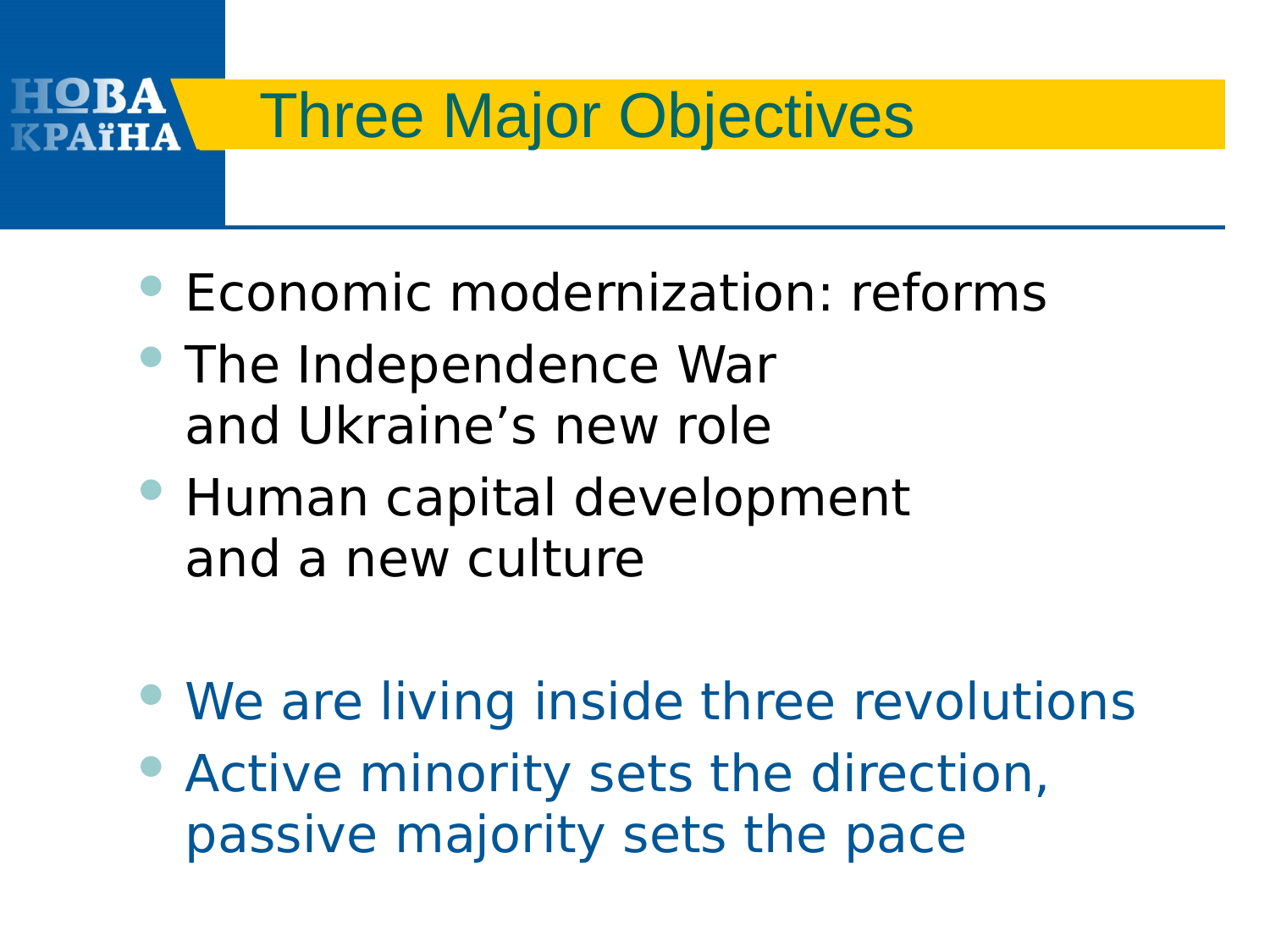

# Three Major Objectives
Economic modernization: reforms
The Independence War
and Ukraine’s new role
Human capital development
and a new culture

We are living inside three revolutions
Active minority sets the direction,
passive majority sets the pace